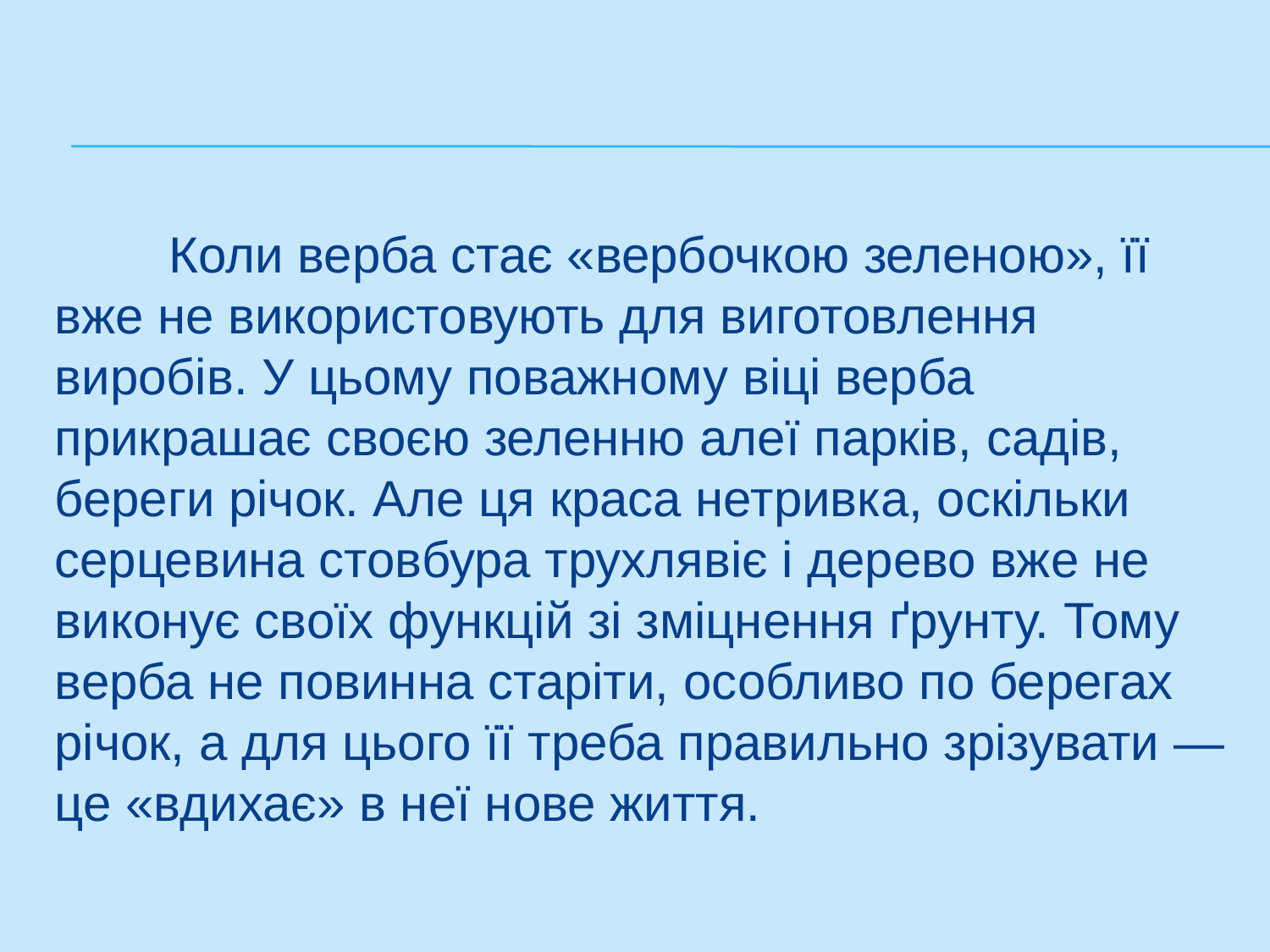

#
	Коли верба стає «вербочкою зеленою», її вже не використо­вують для виготовлення виробів. У цьому поважному віці верба прикрашає своєю зеленню алеї парків, садів, береги річок. Але ця краса нетривка, оскільки серцевина стовбура трухлявіє і дерево вже не виконує своїх функцій зі зміцнення ґрунту. Тому верба не повинна старіти, особливо по берегах річок, а для цього її тре­ба правильно зрізувати — це «вдихає» в неї нове життя.